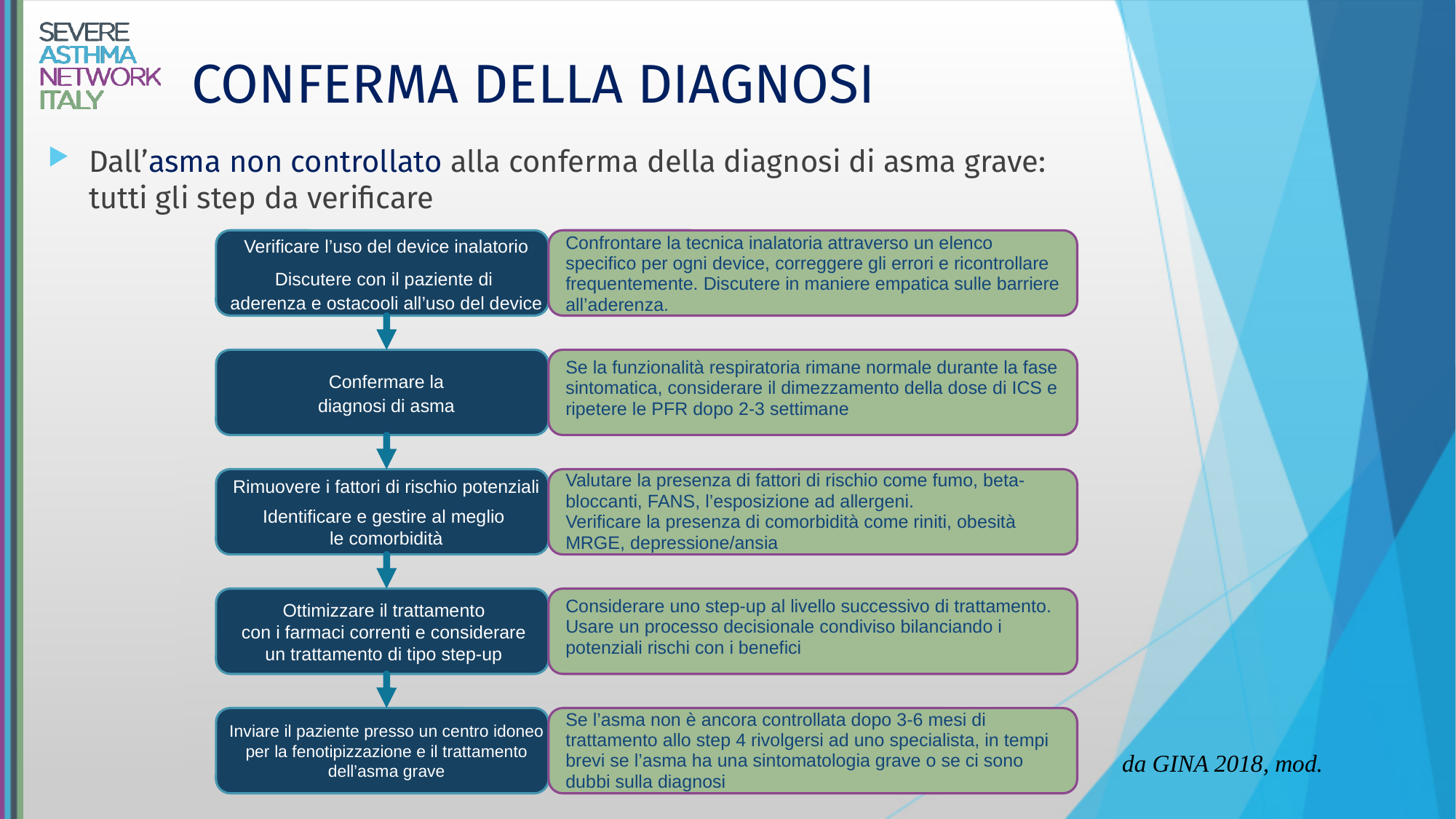

# CONFERMA DELLA DIAGNOSI
Dall’asma non controllato alla conferma della diagnosi di asma grave:
tutti gli step da verificare
Verificare l’uso del device inalatorio
Discutere con il paziente di
aderenza e ostacooli all’uso del device

Confrontare la tecnica inalatoria attraverso un elenco specifico per ogni device, correggere gli errori e ricontrollare frequentemente. Discutere in maniere empatica sulle barriere all’aderenza.

Confermare la
diagnosi di asma

Se la funzionalità respiratoria rimane normale durante la fase sintomatica, considerare il dimezzamento della dose di ICS e ripetere le PFR dopo 2-3 settimane

Rimuovere i fattori di rischio potenziali
Identificare e gestire al meglio
le comorbidità

Valutare la presenza di fattori di rischio come fumo, beta-bloccanti, FANS, l’esposizione ad allergeni.
Verificare la presenza di comorbidità come riniti, obesità MRGE, depressione/ansia

Ottimizzare il trattamento
con i farmaci correnti e considerare
un trattamento di tipo step-up

Considerare uno step-up al livello successivo di trattamento.
Usare un processo decisionale condiviso bilanciando i potenziali rischi con i benefici

Inviare il paziente presso un centro idoneo per la fenotipizzazione e il trattamento dell’asma grave

Se l’asma non è ancora controllata dopo 3-6 mesi di trattamento allo step 4 rivolgersi ad uno specialista, in tempi brevi se l’asma ha una sintomatologia grave o se ci sono dubbi sulla diagnosi
da GINA 2018, mod.